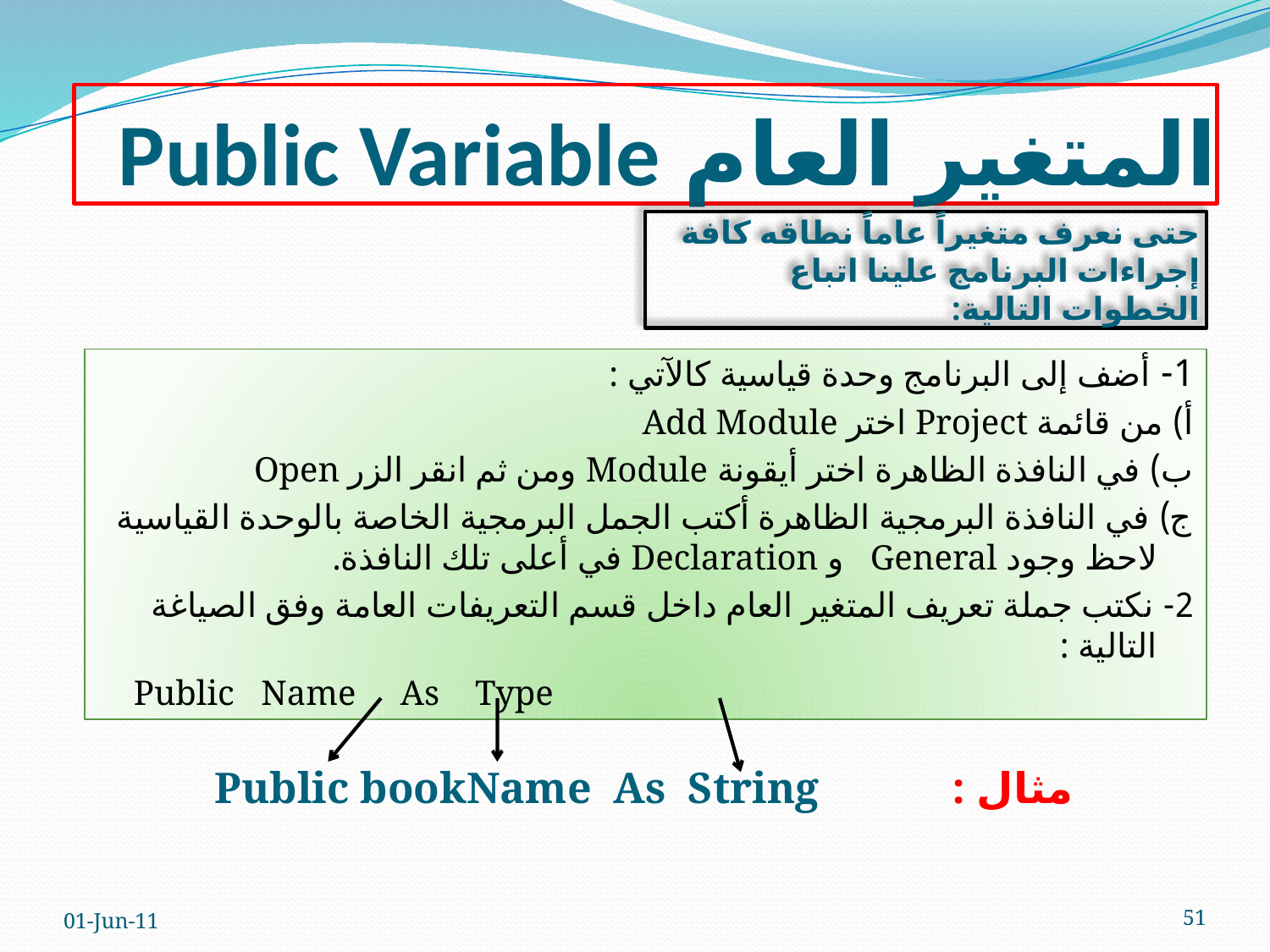

# المتغير العام Public Variable
حتى نعرف متغيراً عاماً نطاقه كافة إجراءات البرنامج علينا اتباع الخطوات التالية:
1- أضف إلى البرنامج وحدة قياسية كالآتي :
أ) من قائمة Project اختر Add Module
ب) في النافذة الظاهرة اختر أيقونة Module ومن ثم انقر الزر Open
ج) في النافذة البرمجية الظاهرة أكتب الجمل البرمجية الخاصة بالوحدة القياسية لاحظ وجود General   و Declaration في أعلى تلك النافذة.
2- نكتب جملة تعريف المتغير العام داخل قسم التعريفات العامة وفق الصياغة التالية :
			Public   Name     As    Type

مثال : 		Public bookName  As  String
01-Jun-11
51